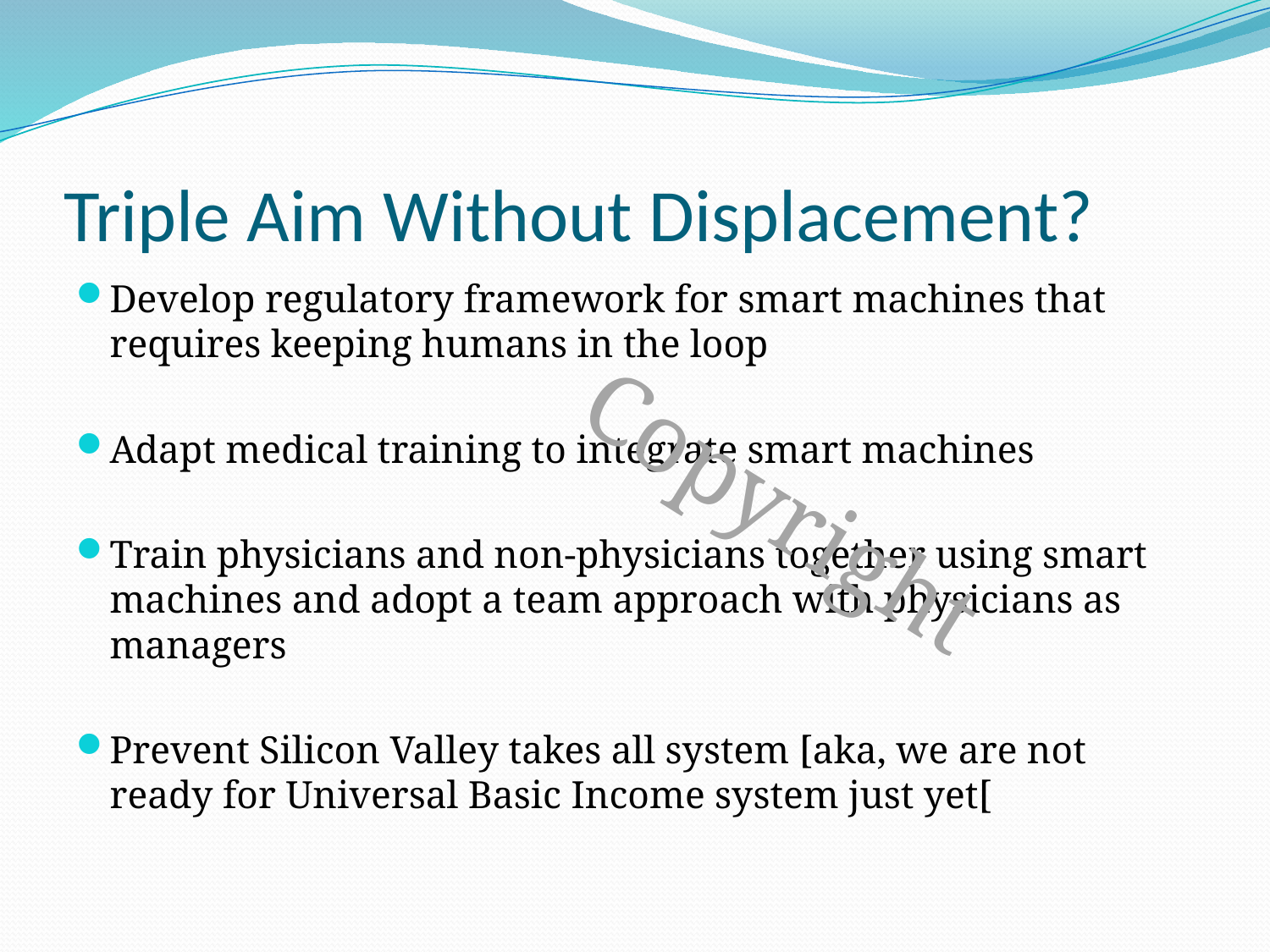

# Triple Aim Without Displacement?
Develop regulatory framework for smart machines that requires keeping humans in the loop

Adapt medical training to integrate smart machines

Train physicians and non-physicians together using smart machines and adopt a team approach with physicians as managers

Prevent Silicon Valley takes all system [aka, we are not ready for Universal Basic Income system just yet[

Copyright